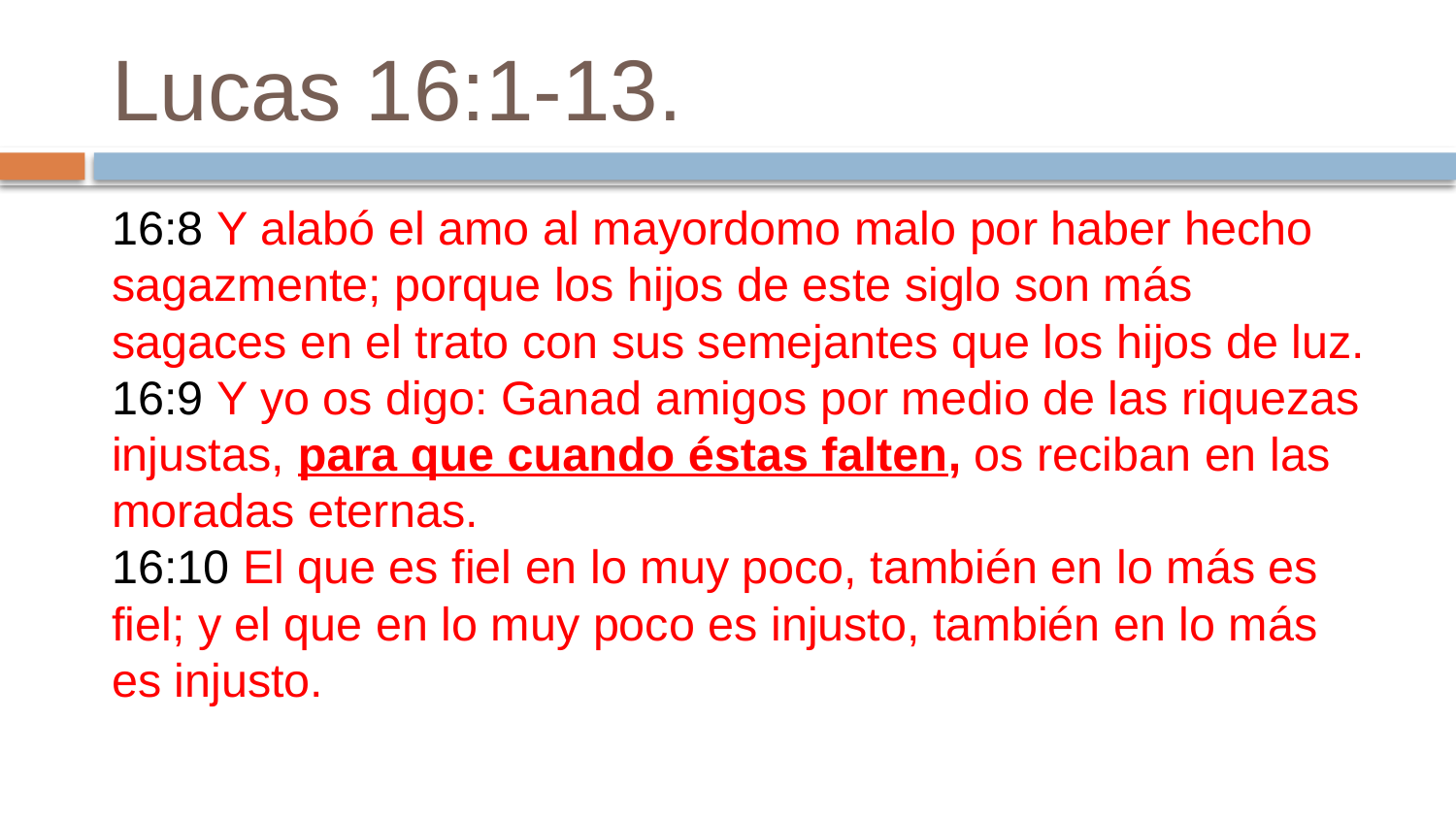

# Lucas 16:1-13.
16:8 Y alabó el amo al mayordomo malo por haber hecho sagazmente; porque los hijos de este siglo son más sagaces en el trato con sus semejantes que los hijos de luz. 
16:9 Y yo os digo: Ganad amigos por medio de las riquezas injustas, para que cuando éstas falten, os reciban en las moradas eternas. 
16:10 El que es fiel en lo muy poco, también en lo más es fiel; y el que en lo muy poco es injusto, también en lo más es injusto.